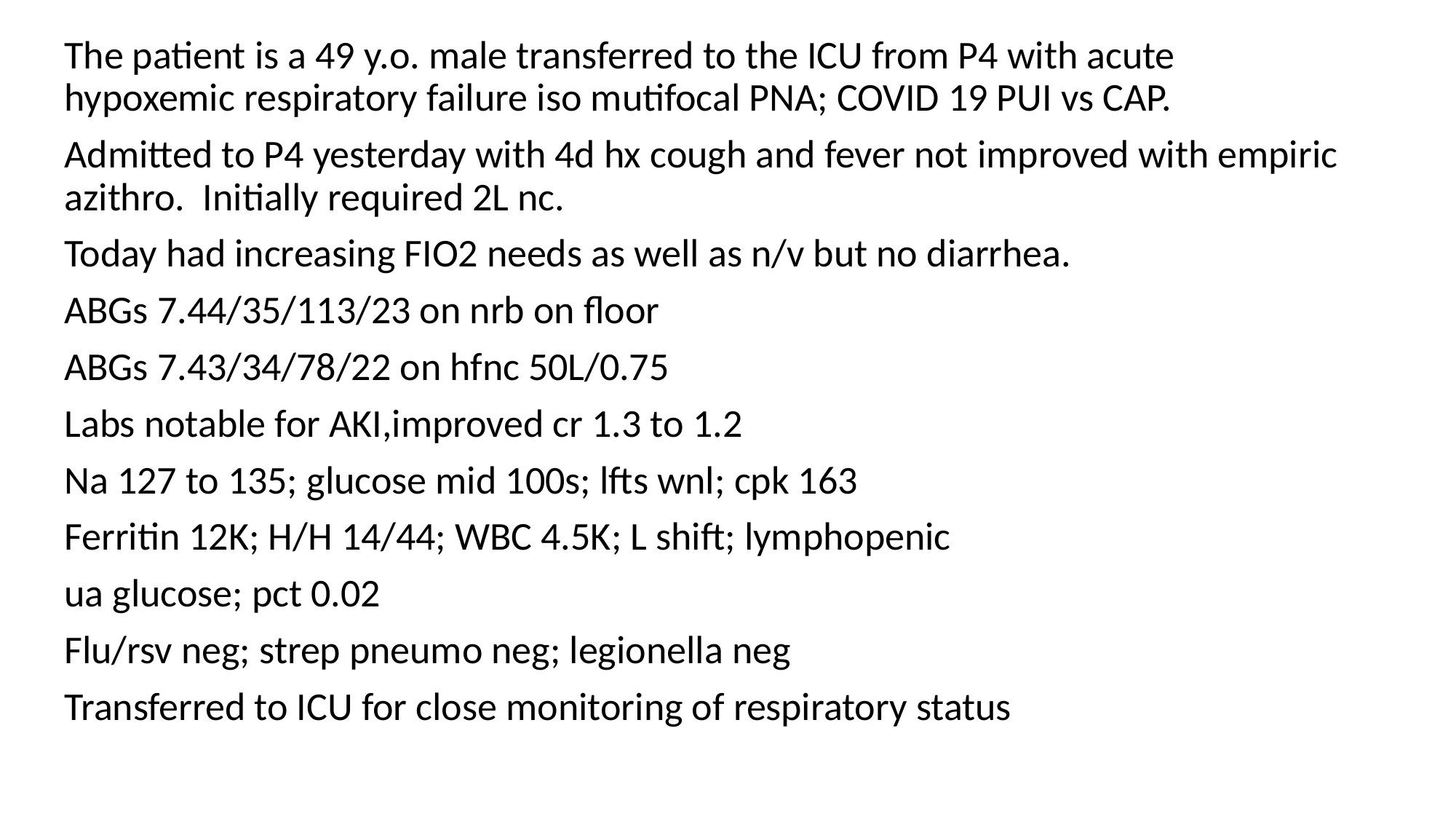

The patient is a 49 y.o. male transferred to the ICU from P4 with acute hypoxemic respiratory failure iso mutifocal PNA; COVID 19 PUI vs CAP.
Admitted to P4 yesterday with 4d hx cough and fever not improved with empiric azithro.  Initially required 2L nc.
Today had increasing FIO2 needs as well as n/v but no diarrhea.
ABGs 7.44/35/113/23 on nrb on floor
ABGs 7.43/34/78/22 on hfnc 50L/0.75
Labs notable for AKI,improved cr 1.3 to 1.2
Na 127 to 135; glucose mid 100s; lfts wnl; cpk 163
Ferritin 12K; H/H 14/44; WBC 4.5K; L shift; lymphopenic
ua glucose; pct 0.02
Flu/rsv neg; strep pneumo neg; legionella neg
Transferred to ICU for close monitoring of respiratory status